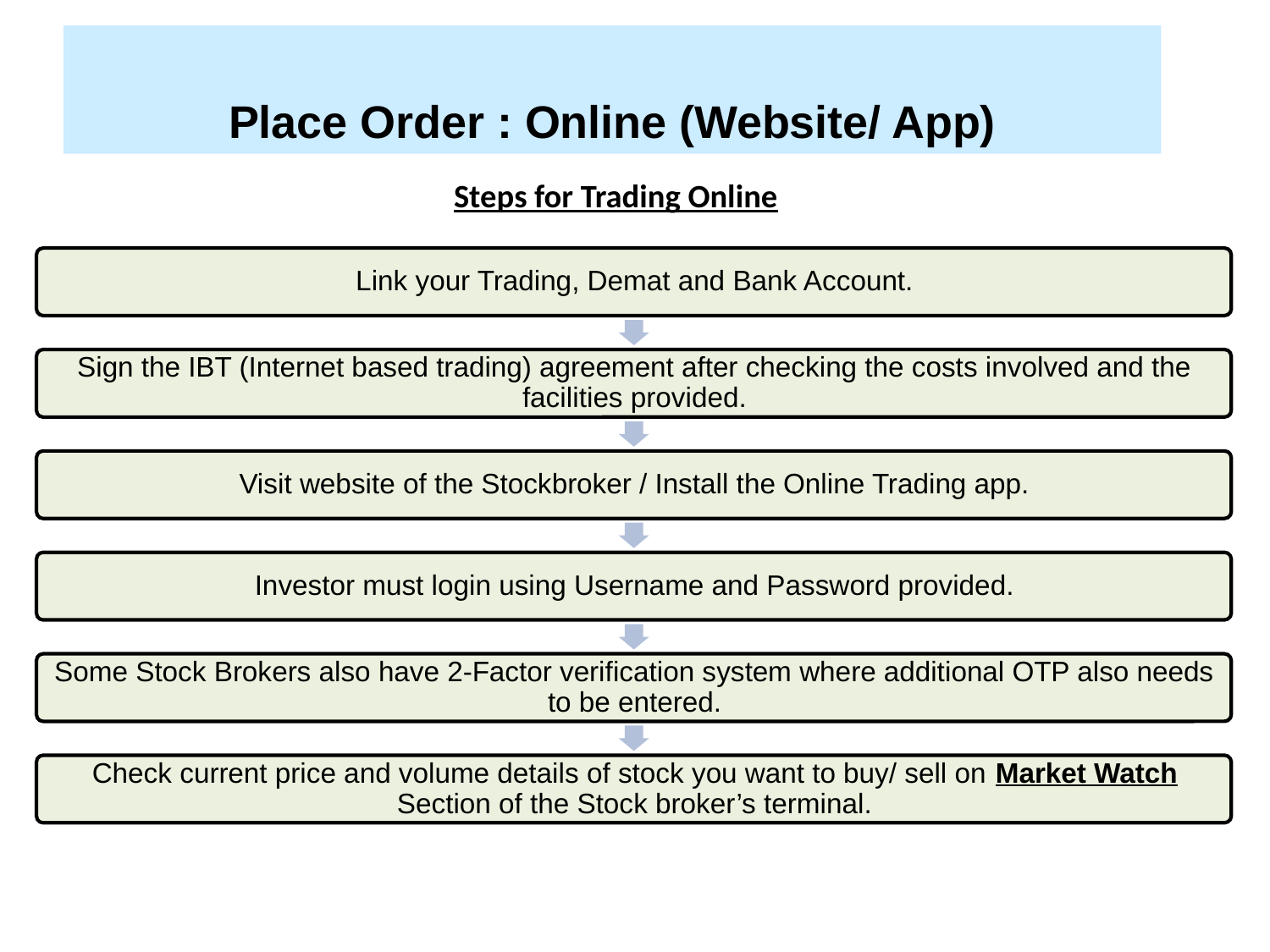

Place Order : Online (Website/ App)

Steps for Trading Online

Link your Trading, Demat and Bank Account.

Sign the IBT (Internet based trading) agreement after checking the costs involved and the facilities provided.

Visit website of the Stockbroker / Install the Online Trading app.

Investor must login using Username and Password provided.

Some Stock Brokers also have 2-Factor verification system where additional OTP also needs to be entered.

Check current price and volume details of stock you want to buy/ sell on Market Watch Section of the Stock broker’s terminal.